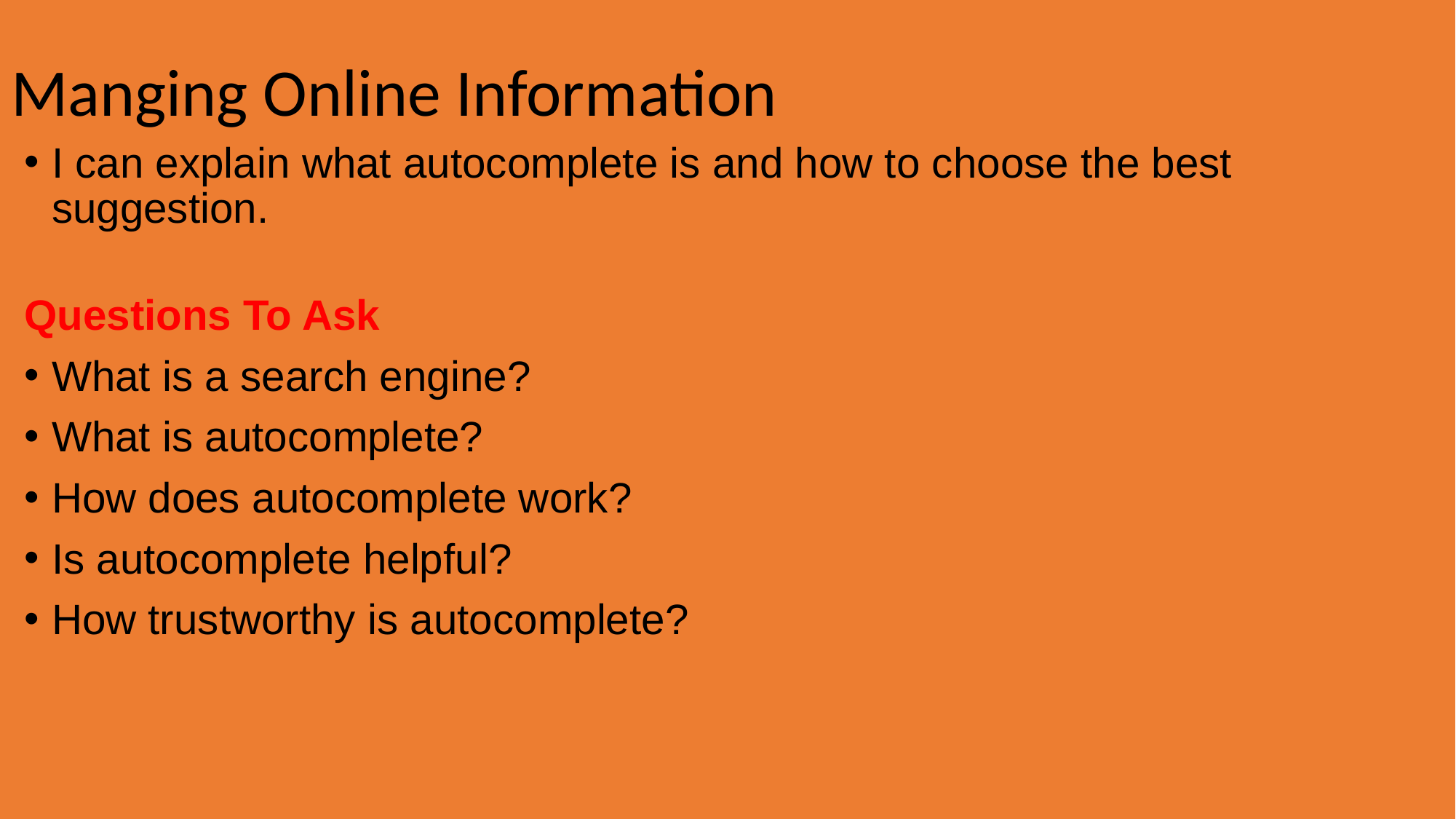

# Manging Online Information
I can explain what autocomplete is and how to choose the best suggestion.
Questions To Ask
What is a search engine?
What is autocomplete?
How does autocomplete work?
Is autocomplete helpful?
How trustworthy is autocomplete?